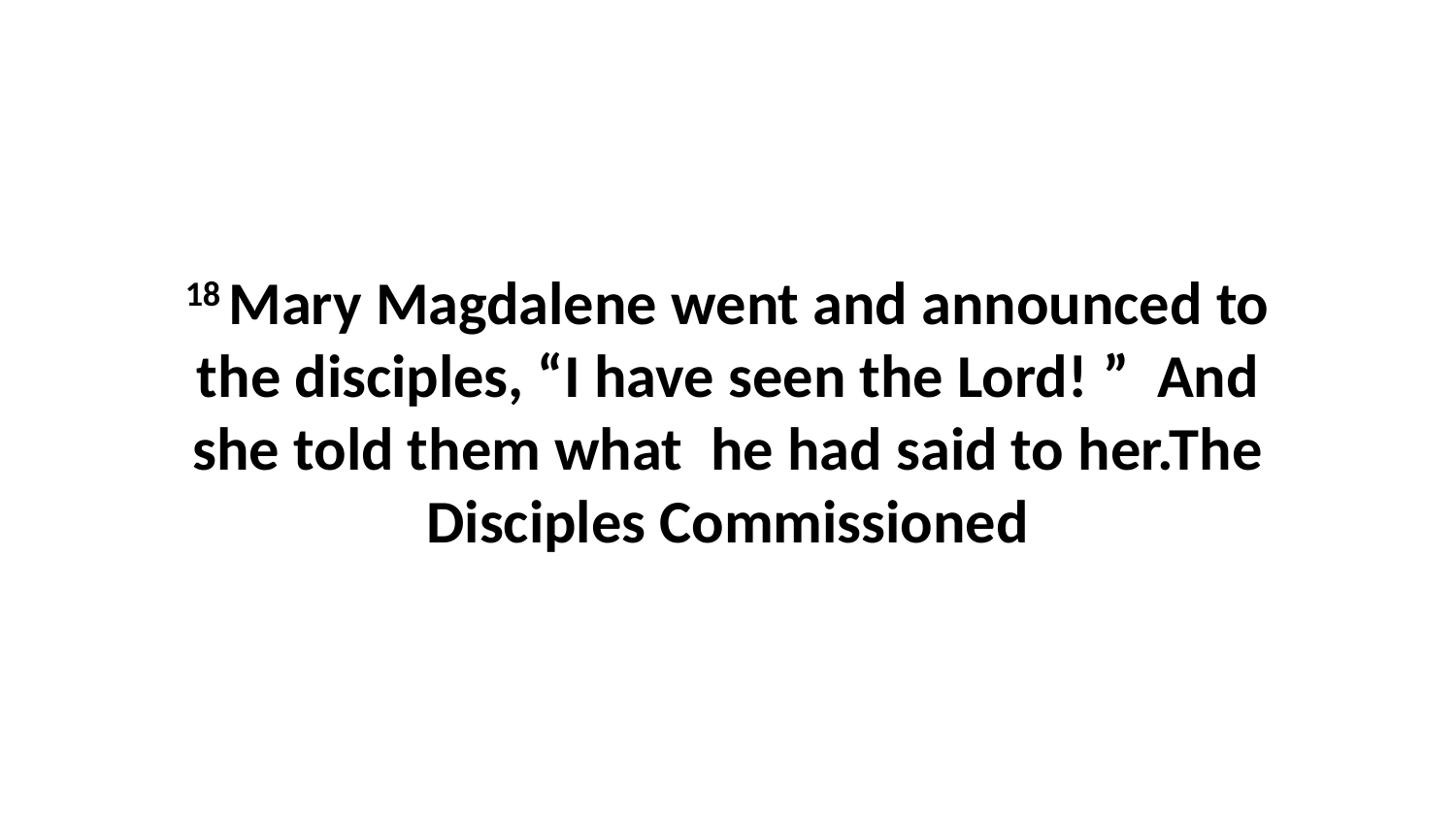

18 Mary Magdalene went and announced to the disciples, “I have seen the Lord! ”  And she told them what  he had said to her.The Disciples Commissioned